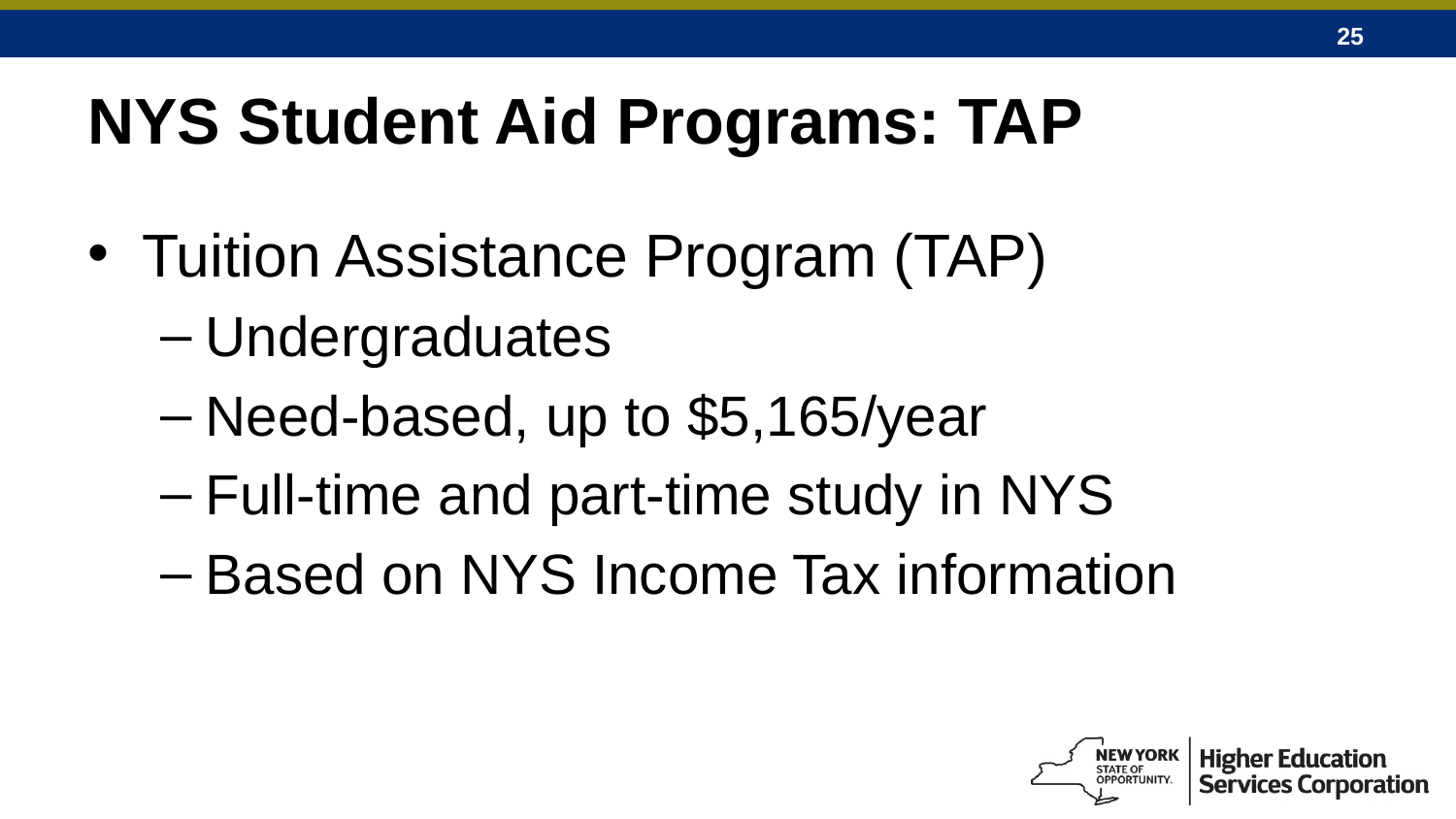

# NYS Student Aid Programs: TAP
Tuition Assistance Program (TAP)
Undergraduates
Need-based, up to $5,165/year
Full-time and part-time study in NYS
Based on NYS Income Tax information